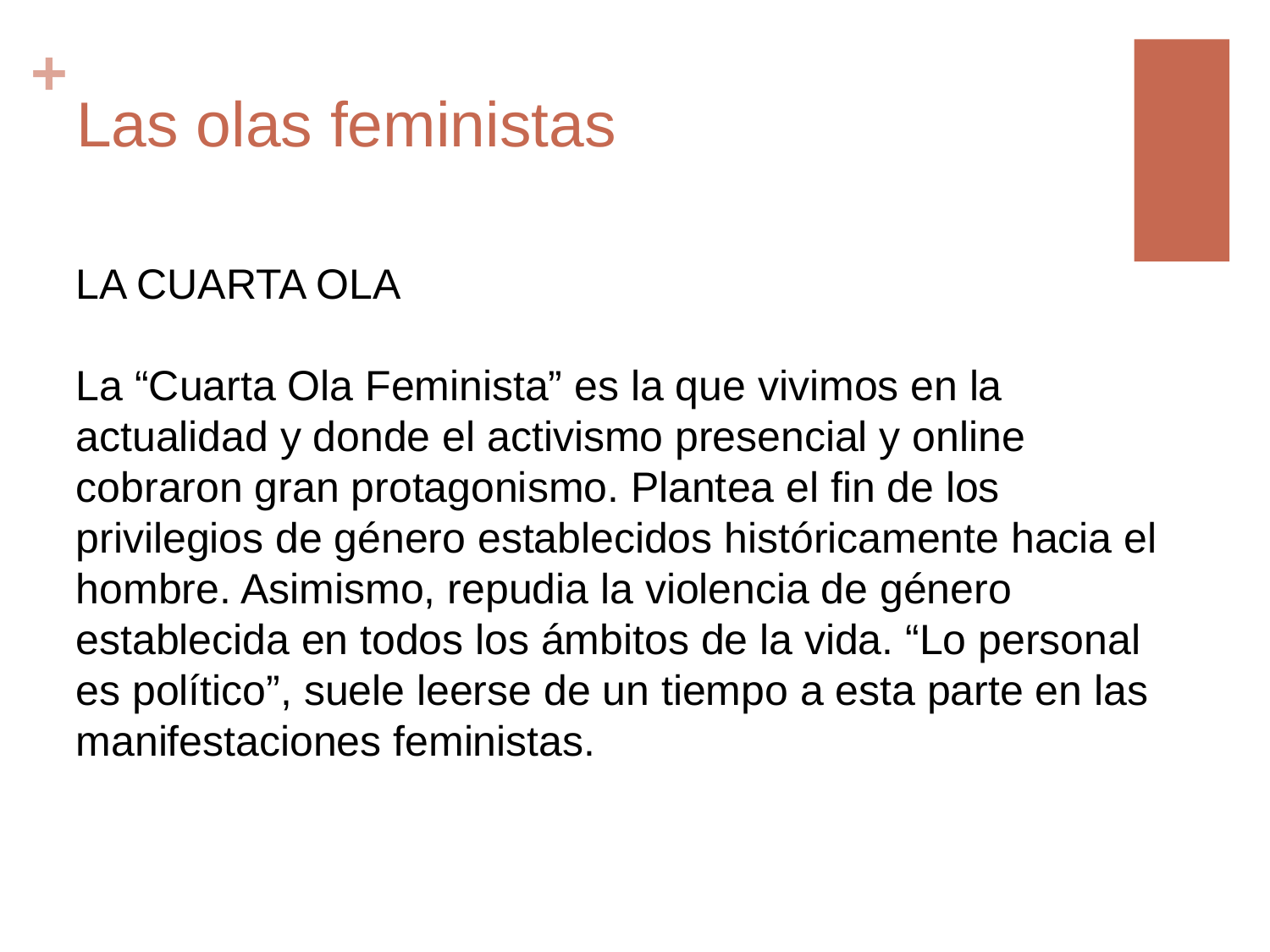

# Las olas feministas
LA CUARTA OLA

La “Cuarta Ola Feminista” es la que vivimos en la actualidad y donde el activismo presencial y online cobraron gran protagonismo. Plantea el fin de los privilegios de género establecidos históricamente hacia el hombre. Asimismo, repudia la violencia de género establecida en todos los ámbitos de la vida. “Lo personal es político”, suele leerse de un tiempo a esta parte en las manifestaciones feministas.